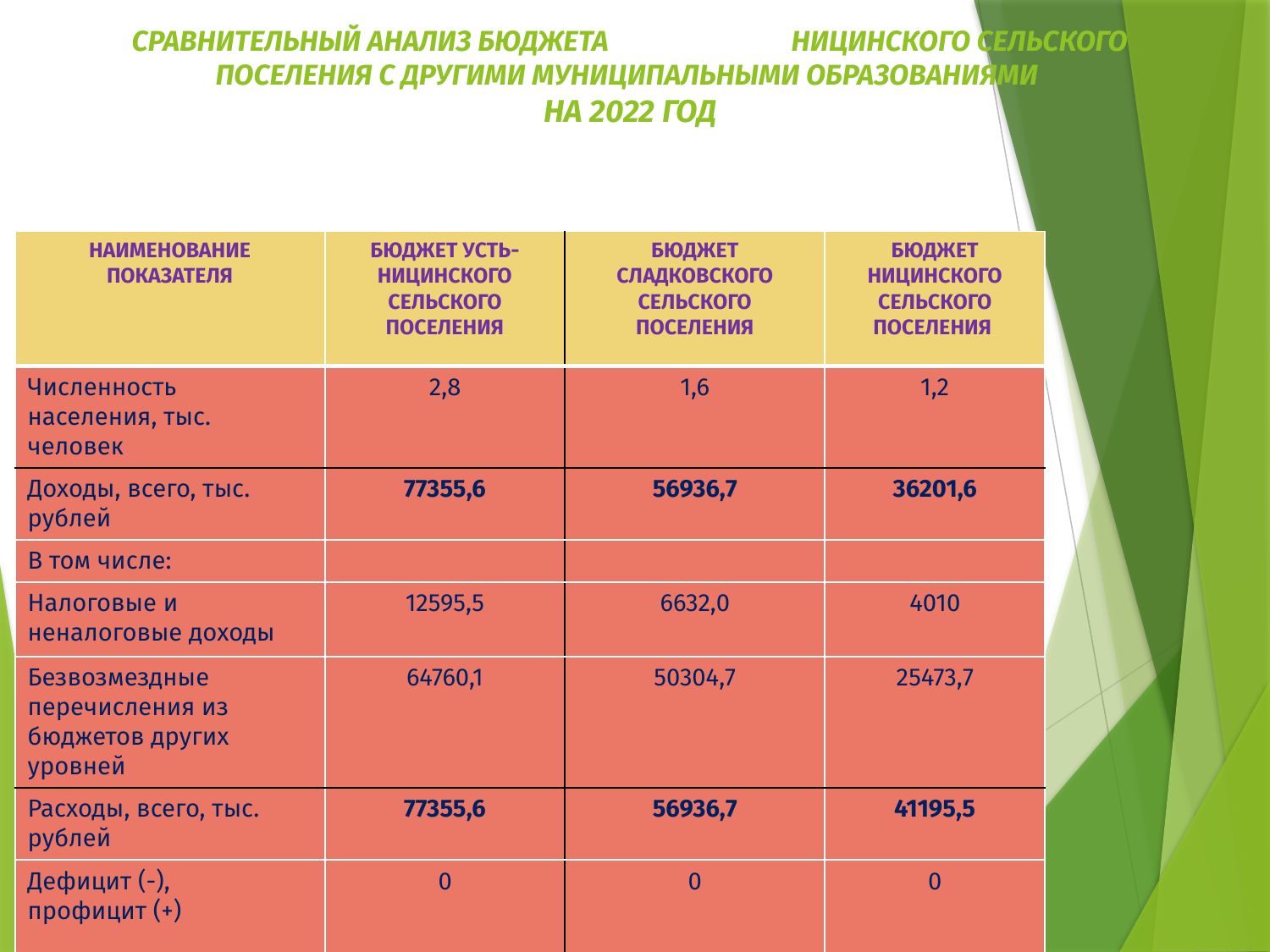

# СРАВНИТЕЛЬНЫЙ АНАЛИЗ БЮДЖЕТА                            НИЦИНСКОГО СЕЛЬСКОГО ПОСЕЛЕНИЯ С ДРУГИМИ МУНИЦИПАЛЬНЫМИ ОБРАЗОВАНИЯМИ НА 2022 ГОД
| НАИМЕНОВАНИЕ ПОКАЗАТЕЛЯ | БЮДЖЕТ УСТЬ-НИЦИНСКОГО СЕЛЬСКОГО ПОСЕЛЕНИЯ | БЮДЖЕТ СЛАДКОВСКОГО СЕЛЬСКОГО ПОСЕЛЕНИЯ | БЮДЖЕТ НИЦИНСКОГО СЕЛЬСКОГО ПОСЕЛЕНИЯ |
| --- | --- | --- | --- |
| Численность населения, тыс. человек | 2,8 | 1,6 | 1,2 |
| Доходы, всего, тыс. рублей | 77355,6 | 56936,7 | 36201,6 |
| В том числе: |  |  |  |
| Налоговые и неналоговые доходы | 12595,5 | 6632,0 | 4010 |
| Безвозмездные перечисления из бюджетов других уровней | 64760,1 | 50304,7 | 25473,7 |
| Расходы, всего, тыс. рублей | 77355,6 | 56936,7 | 41195,5 |
| Дефицит (-), профицит (+) | 0 | 0 | 0 |